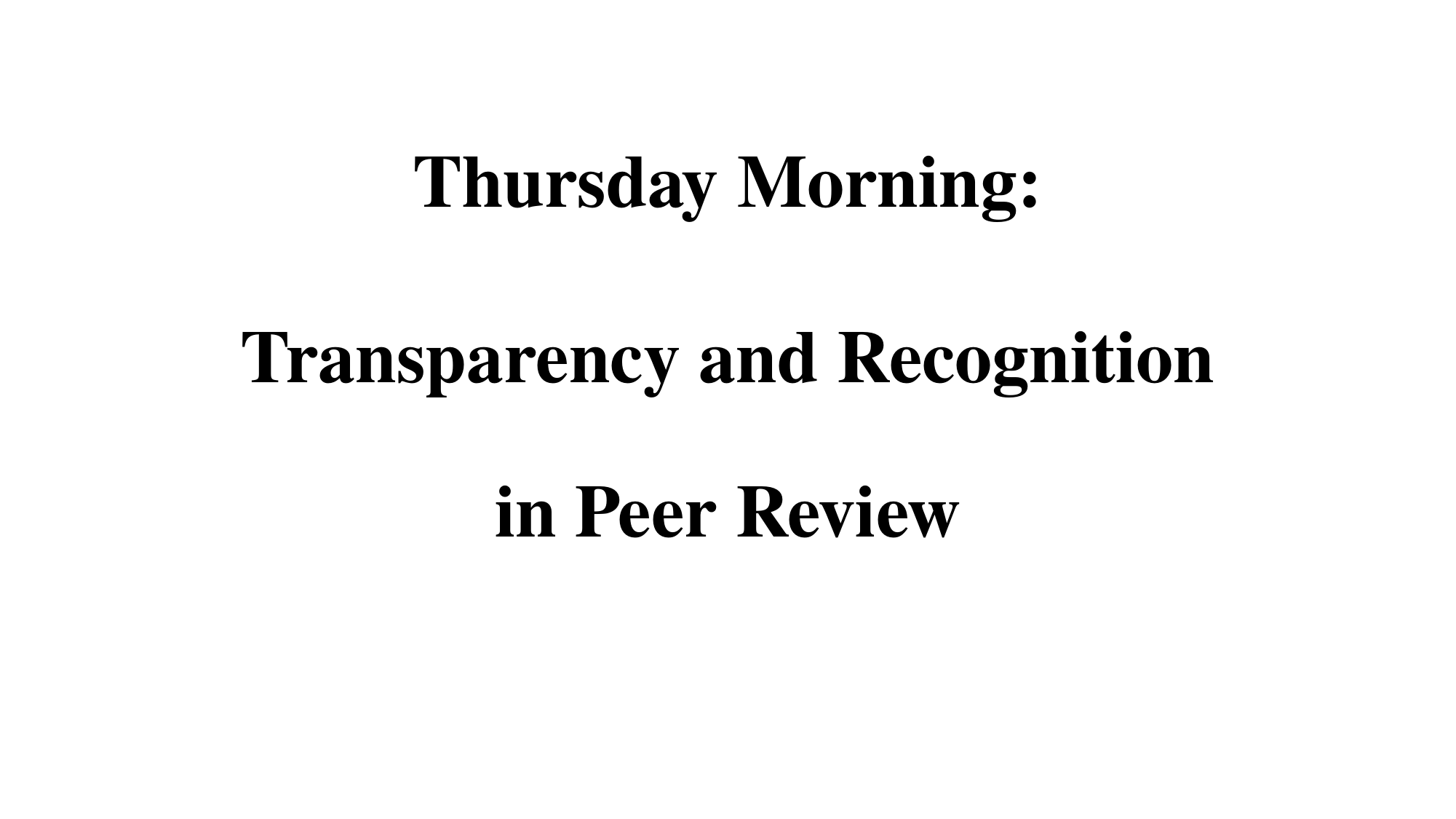

Thursday Morning:
# Transparency and Recognition
in Peer Review